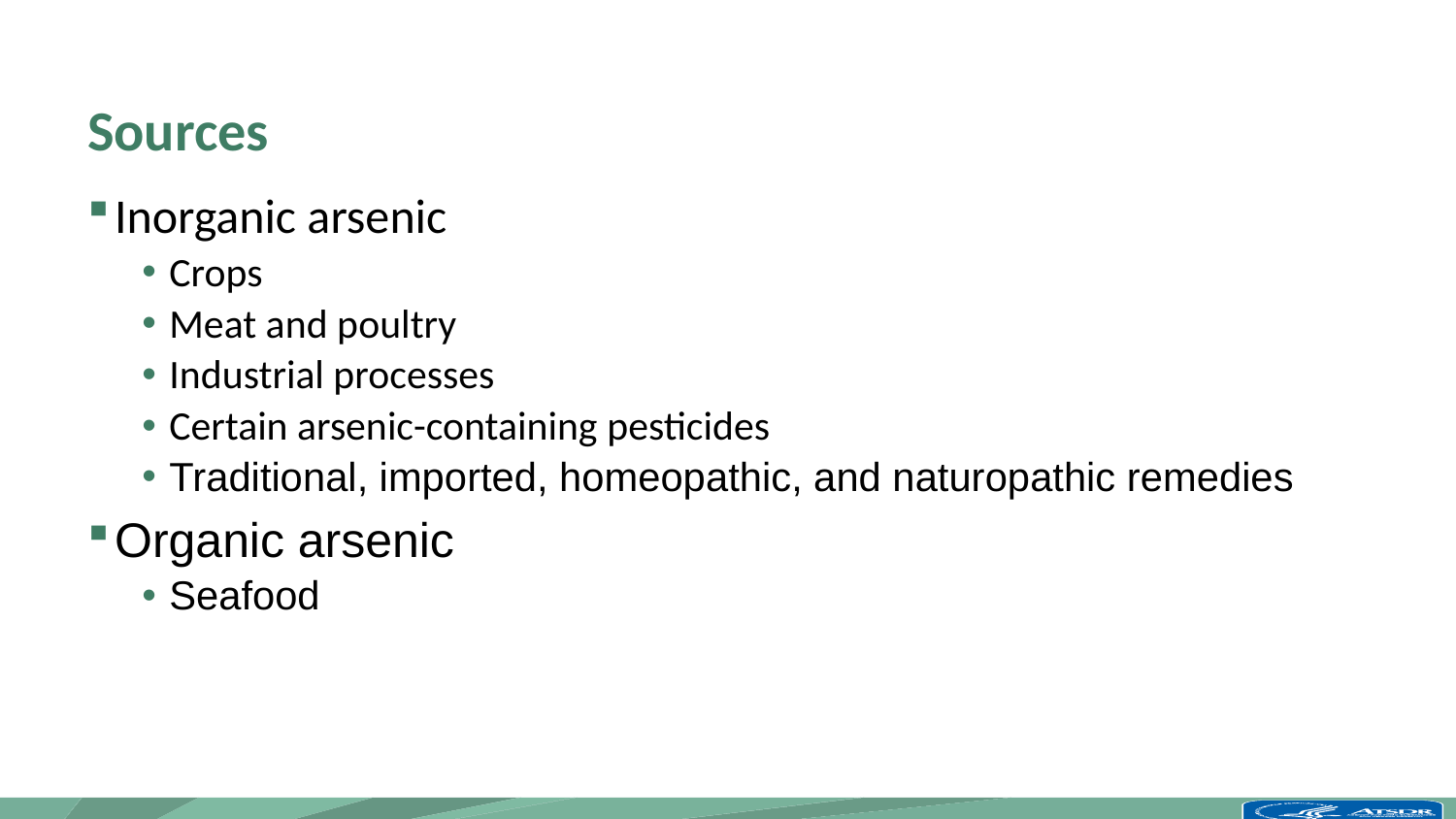

# Sources
Inorganic arsenic
Crops
Meat and poultry
Industrial processes
Certain arsenic-containing pesticides
Traditional, imported, homeopathic, and naturopathic remedies
Organic arsenic
Seafood